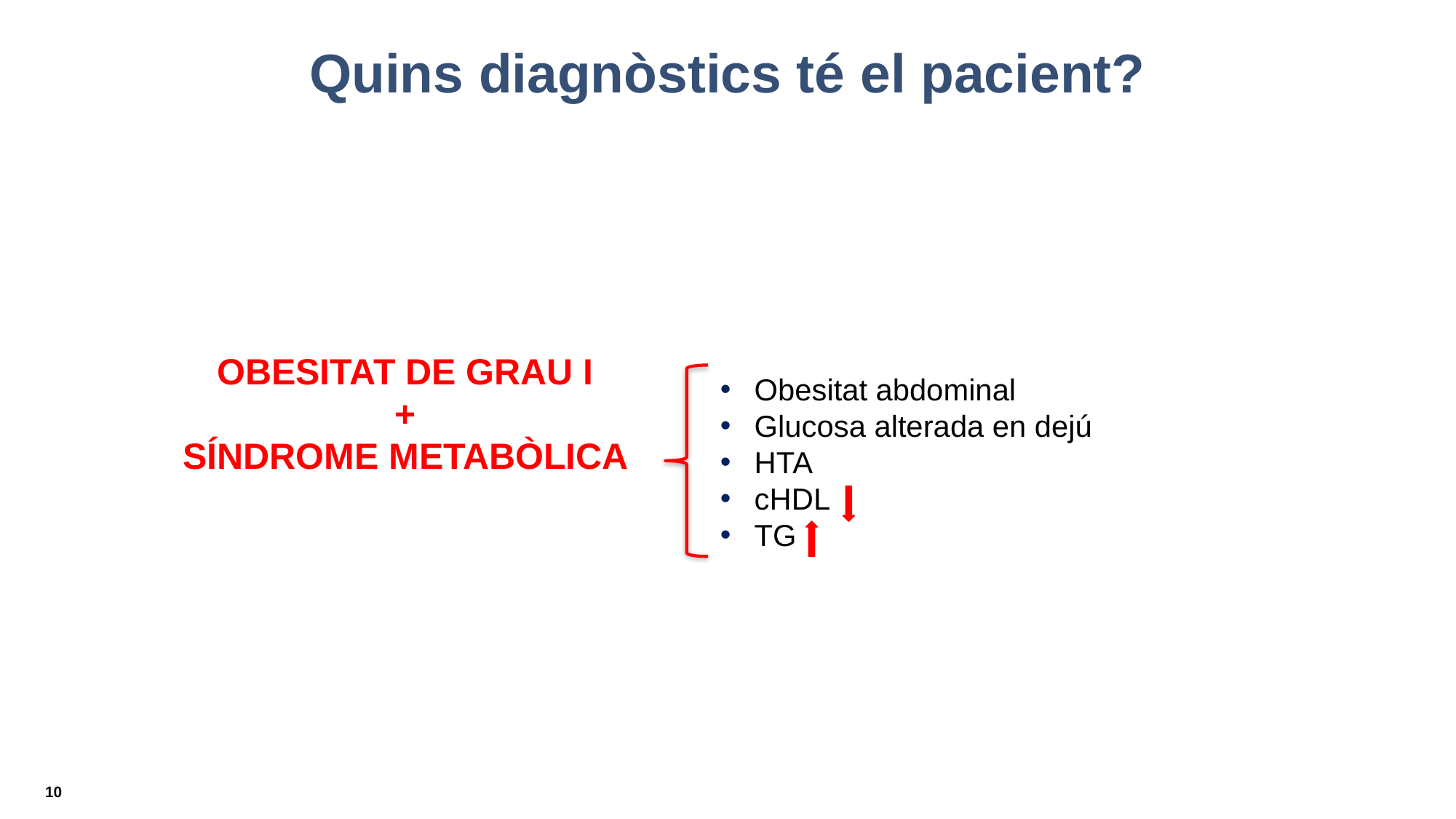

Quins diagnòstics té el pacient?
OBESITAT DE GRAU I
+
SÍNDROME METABÒLICA

Obesitat abdominal
Glucosa alterada en dejú
HTA
cHDL
TG

10